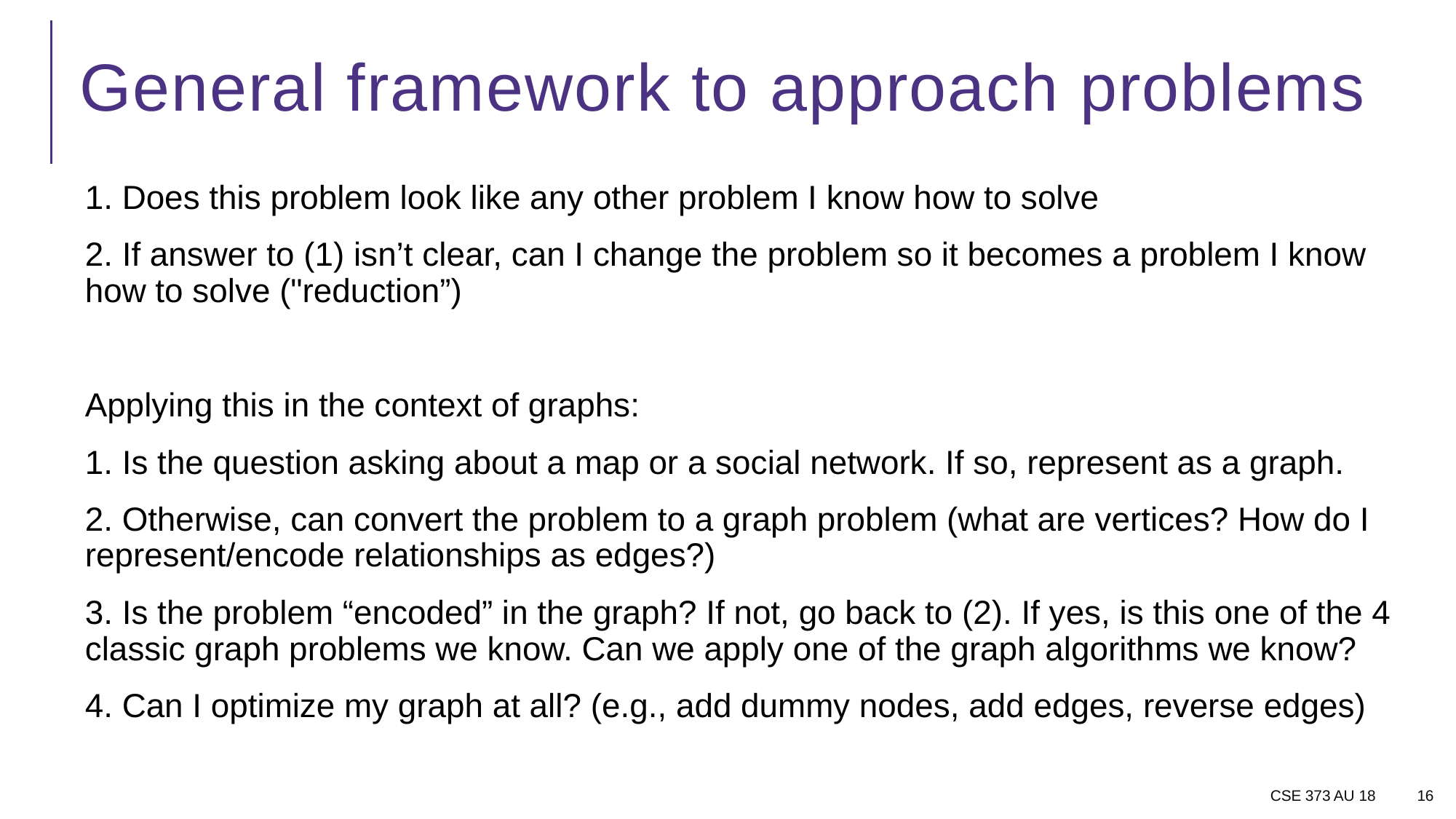

# General framework to approach problems
1. Does this problem look like any other problem I know how to solve
2. If answer to (1) isn’t clear, can I change the problem so it becomes a problem I know how to solve ("reduction”)

Applying this in the context of graphs:
1. Is the question asking about a map or a social network. If so, represent as a graph.
2. Otherwise, can convert the problem to a graph problem (what are vertices? How do I represent/encode relationships as edges?)
3. Is the problem “encoded” in the graph? If not, go back to (2). If yes, is this one of the 4 classic graph problems we know. Can we apply one of the graph algorithms we know?
4. Can I optimize my graph at all? (e.g., add dummy nodes, add edges, reverse edges)
CSE 373 AU 18
16